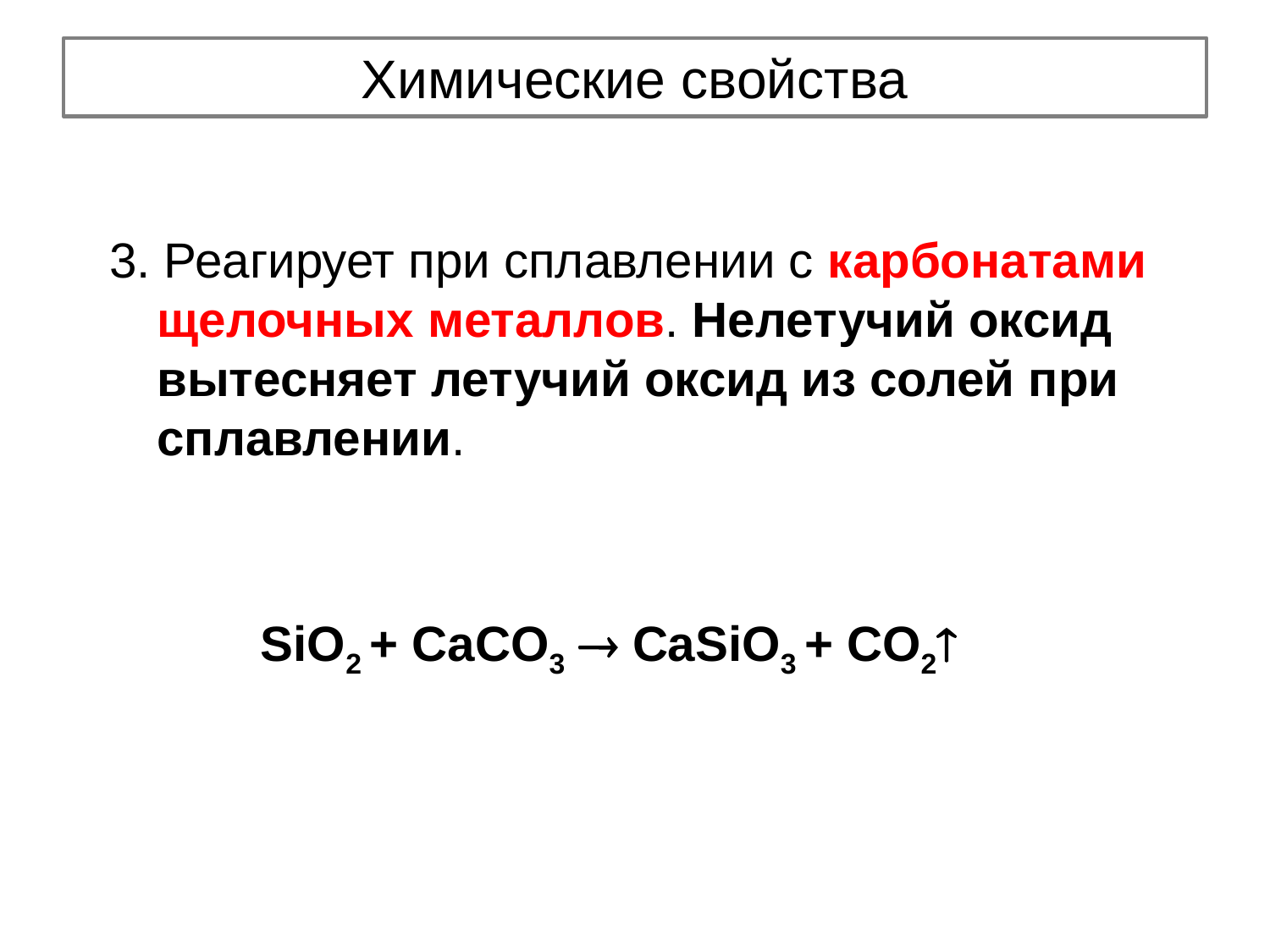

# Химические свойства
3. Реагирует при сплавлении с карбонатами щелочных металлов. Нелетучий оксид вытесняет летучий оксид из солей при сплавлении.
SiO2 + CaCO3 → CaSiO3 + CO2↑